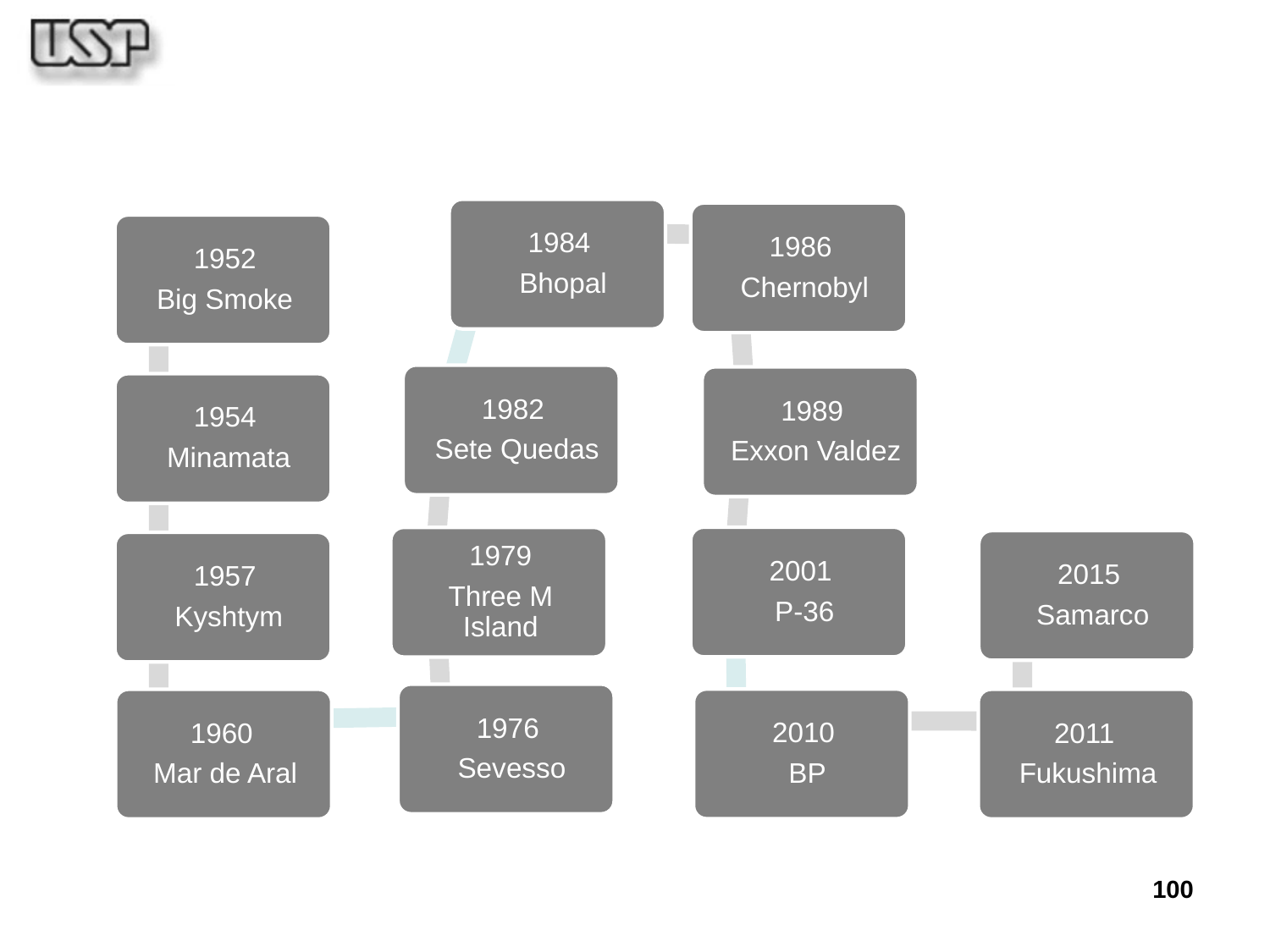

1952
Big Smoke
1954
 Minamata
1957
 Kyshtym
1960
Mar de Aral
1976
 Sevesso
1979
Three M Island
1982
 Sete Quedas
1984
 Bhopal
1986
 Chernobyl
1989
 Exxon Valdez
2001
 P-36
2010
 BP
2011
Fukushima
2015
 Samarco
100